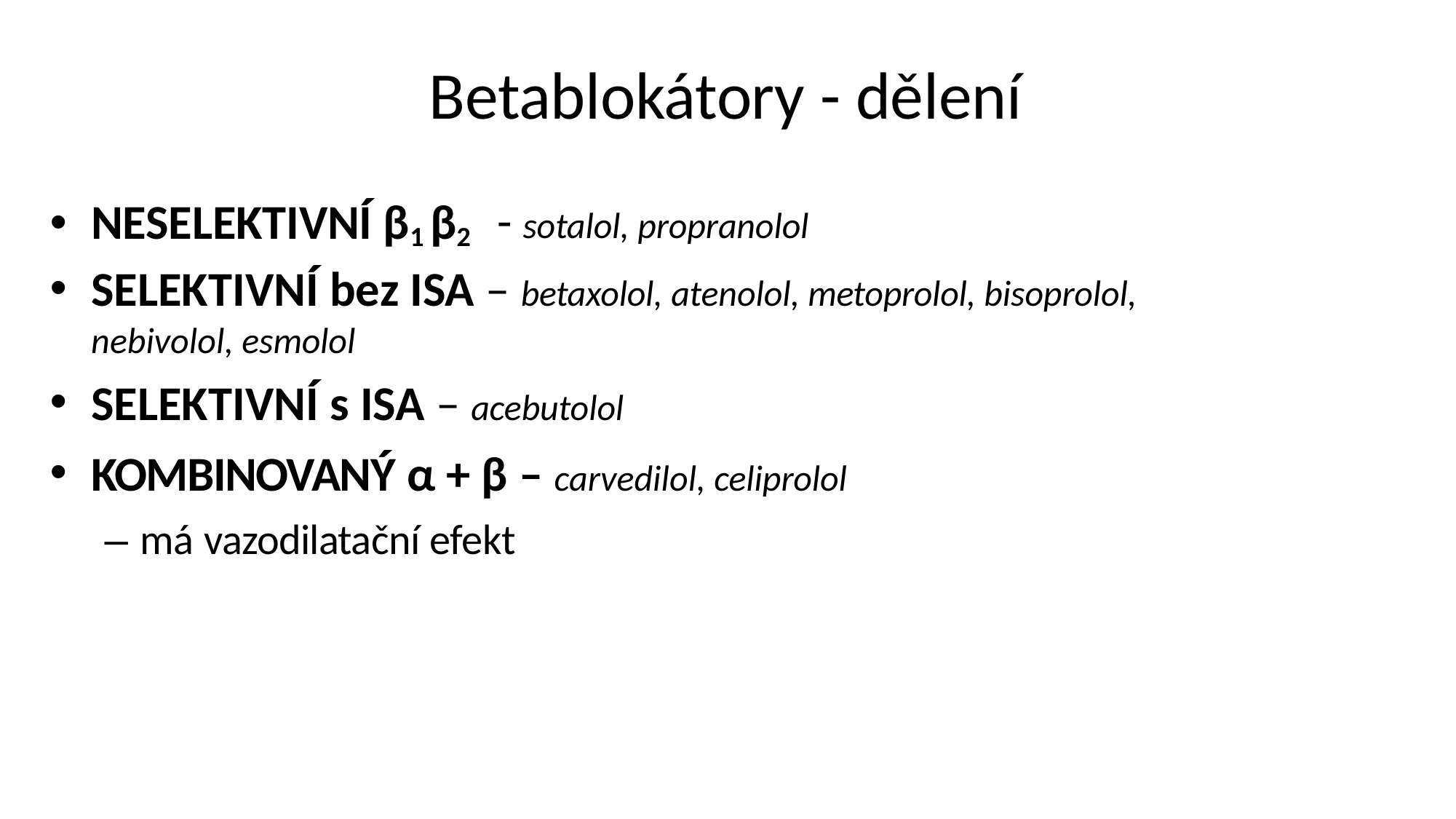

# Betablokátory - dělení
NESELEKTIVNÍ β1 β2
- sotalol, propranolol
SELEKTIVNÍ bez ISA – betaxolol, atenolol, metoprolol, bisoprolol, nebivolol, esmolol
SELEKTIVNÍ s ISA – acebutolol
KOMBINOVANÝ α + β – carvedilol, celiprolol
– má vazodilatační efekt